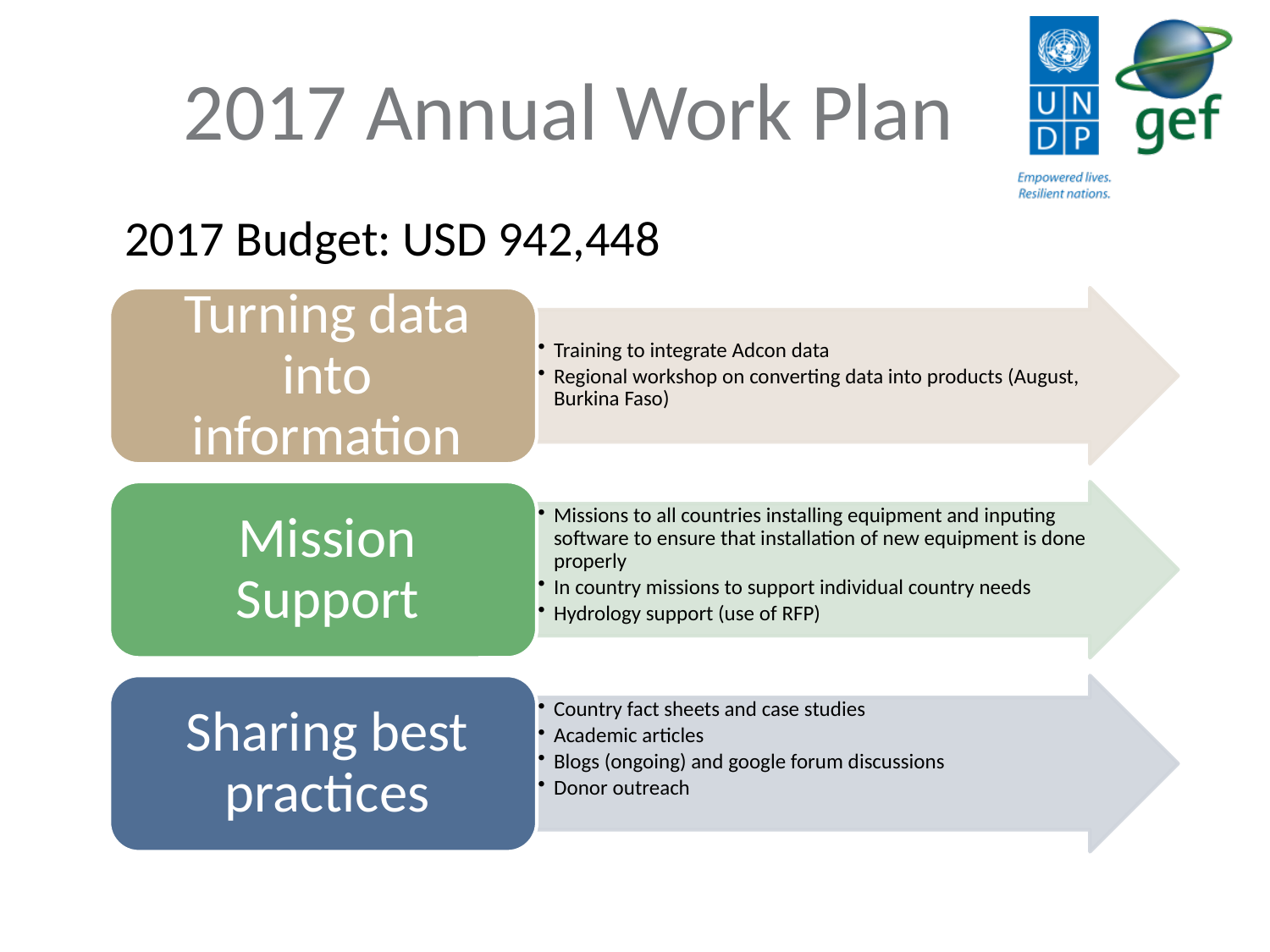

2017 Annual Work Plan
2017 Budget: USD 942,448

Training to integrate Adcon data
Regional workshop on converting data into products (August, Burkina Faso)
Turning data into information
Missions to all countries installing equipment and inputing software to ensure that installation of new equipment is done properly
In country missions to support individual country needs
Hydrology support (use of RFP)
Mission Support
Country fact sheets and case studies
Academic articles
Blogs (ongoing) and google forum discussions
Donor outreach
Sharing best practices
5